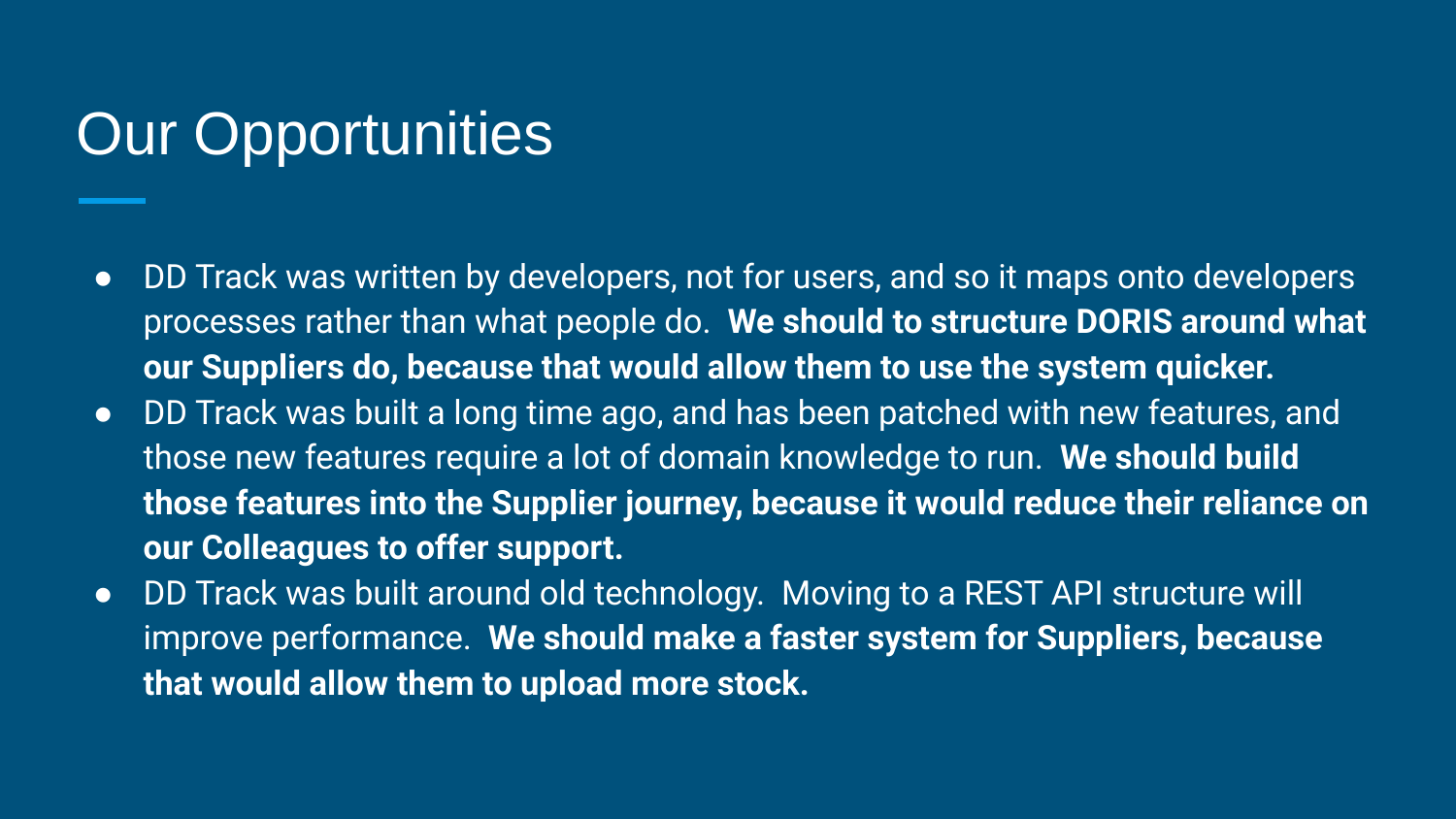

# Our Opportunities
DD Track was written by developers, not for users, and so it maps onto developers processes rather than what people do.  We should to structure DORIS around what our Suppliers do, because that would allow them to use the system quicker.
DD Track was built a long time ago, and has been patched with new features, and those new features require a lot of domain knowledge to run.  We should build those features into the Supplier journey, because it would reduce their reliance on our Colleagues to offer support.
DD Track was built around old technology.  Moving to a REST API structure will improve performance.  We should make a faster system for Suppliers, because that would allow them to upload more stock.